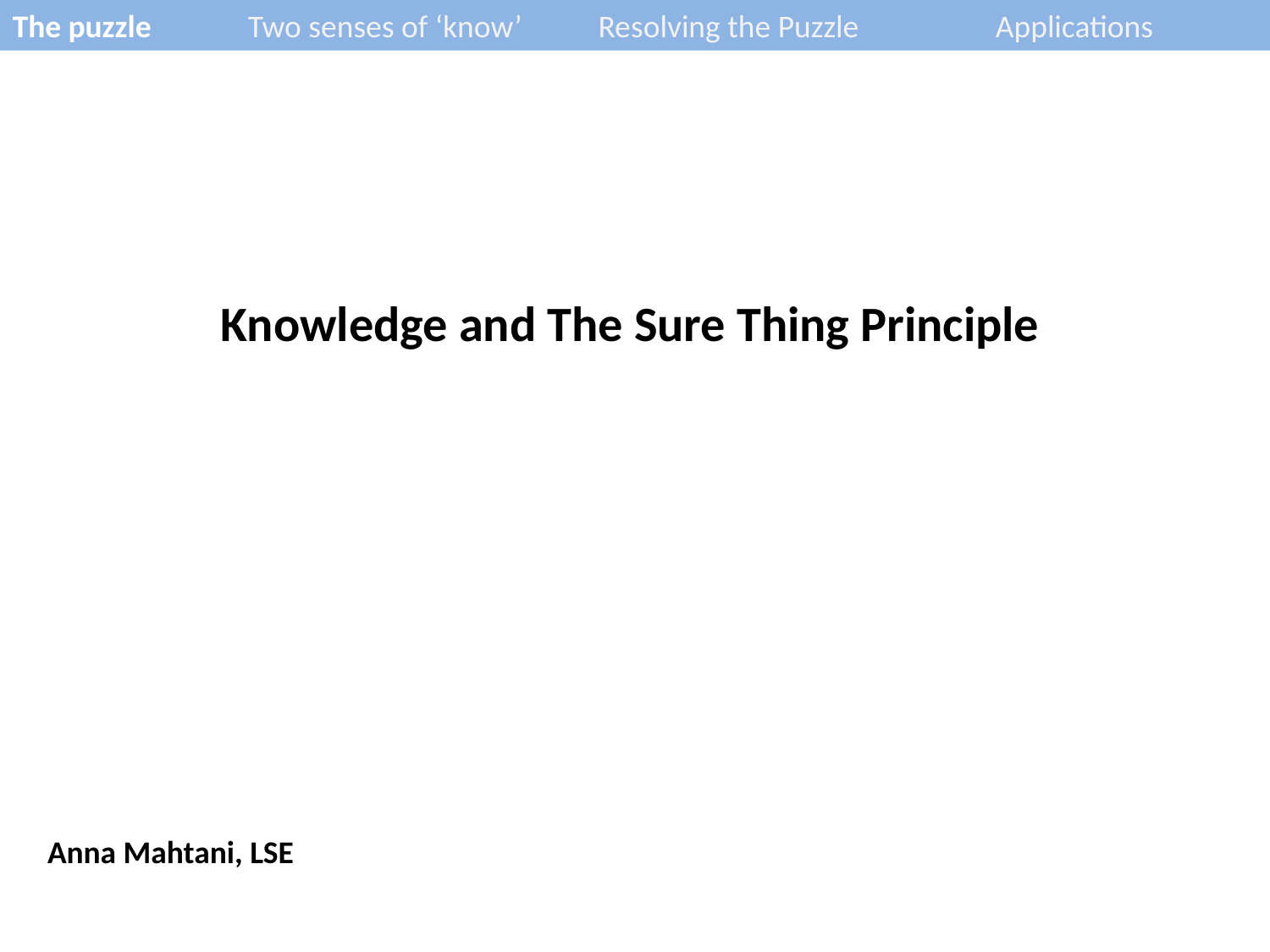

The puzzle 	Two senses of ‘know’	Resolving the Puzzle	Applications
Knowledge and The Sure Thing Principle
Anna Mahtani, LSE